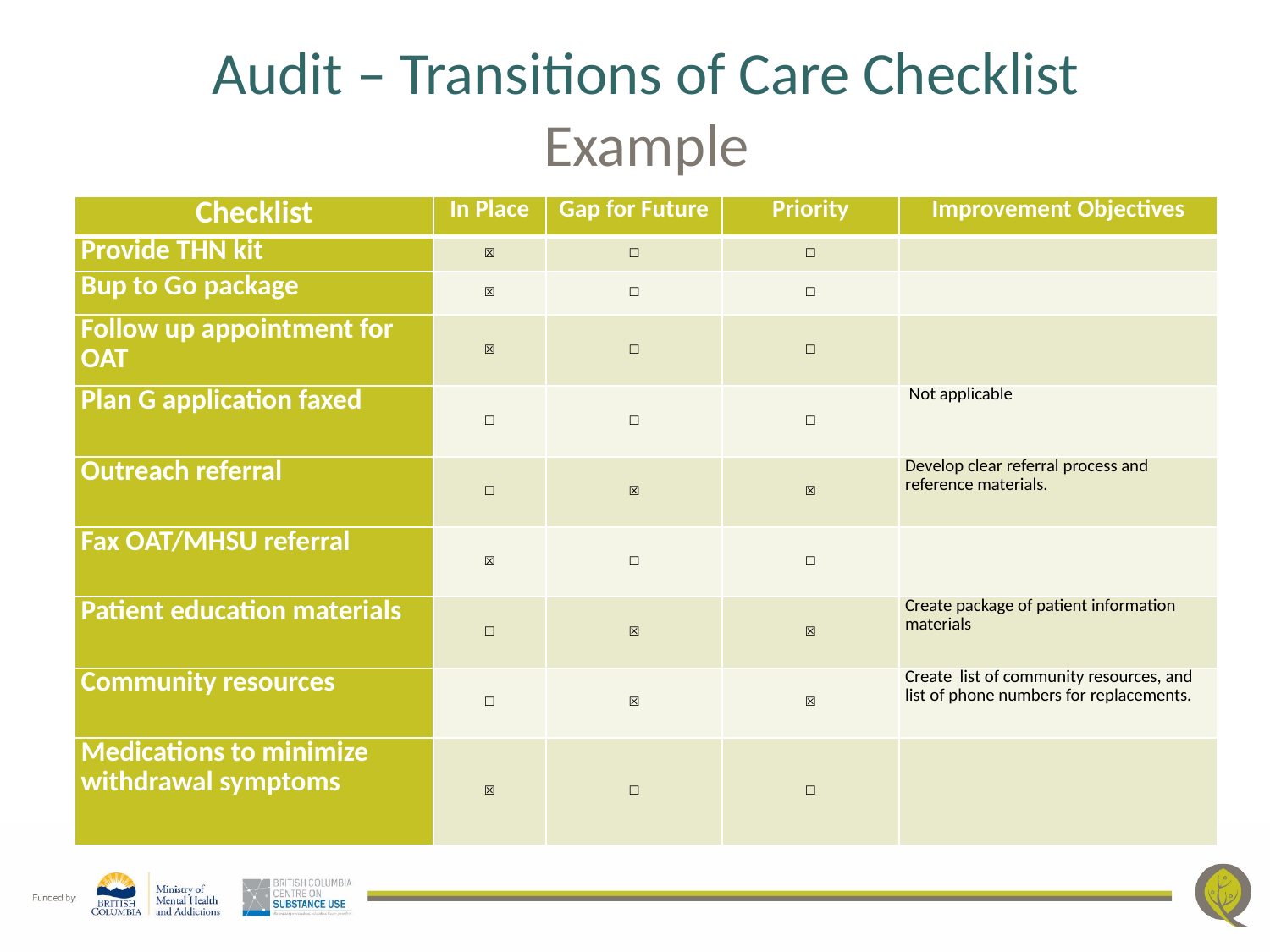

# Audit – Transitions of Care Checklist Example
| Checklist | In Place | Gap for Future | Priority | Improvement Objectives |
| --- | --- | --- | --- | --- |
| Provide THN kit | ☒ | ☐ | ☐ |  |
| Bup to Go package | ☒ | ☐ | ☐ |  |
| Follow up appointment for OAT | ☒ | ☐ | ☐ |  |
| Plan G application faxed | ☐ | ☐ | ☐ | Not applicable |
| Outreach referral | ☐ | ☒ | ☒ | Develop clear referral process and reference materials. |
| Fax OAT/MHSU referral | ☒ | ☐ | ☐ |  |
| Patient education materials | ☐ | ☒ | ☒ | Create package of patient information materials |
| Community resources | ☐ | ☒ | ☒ | Create list of community resources, and list of phone numbers for replacements. |
| Medications to minimize withdrawal symptoms | ☒ | ☐ | ☐ |  |